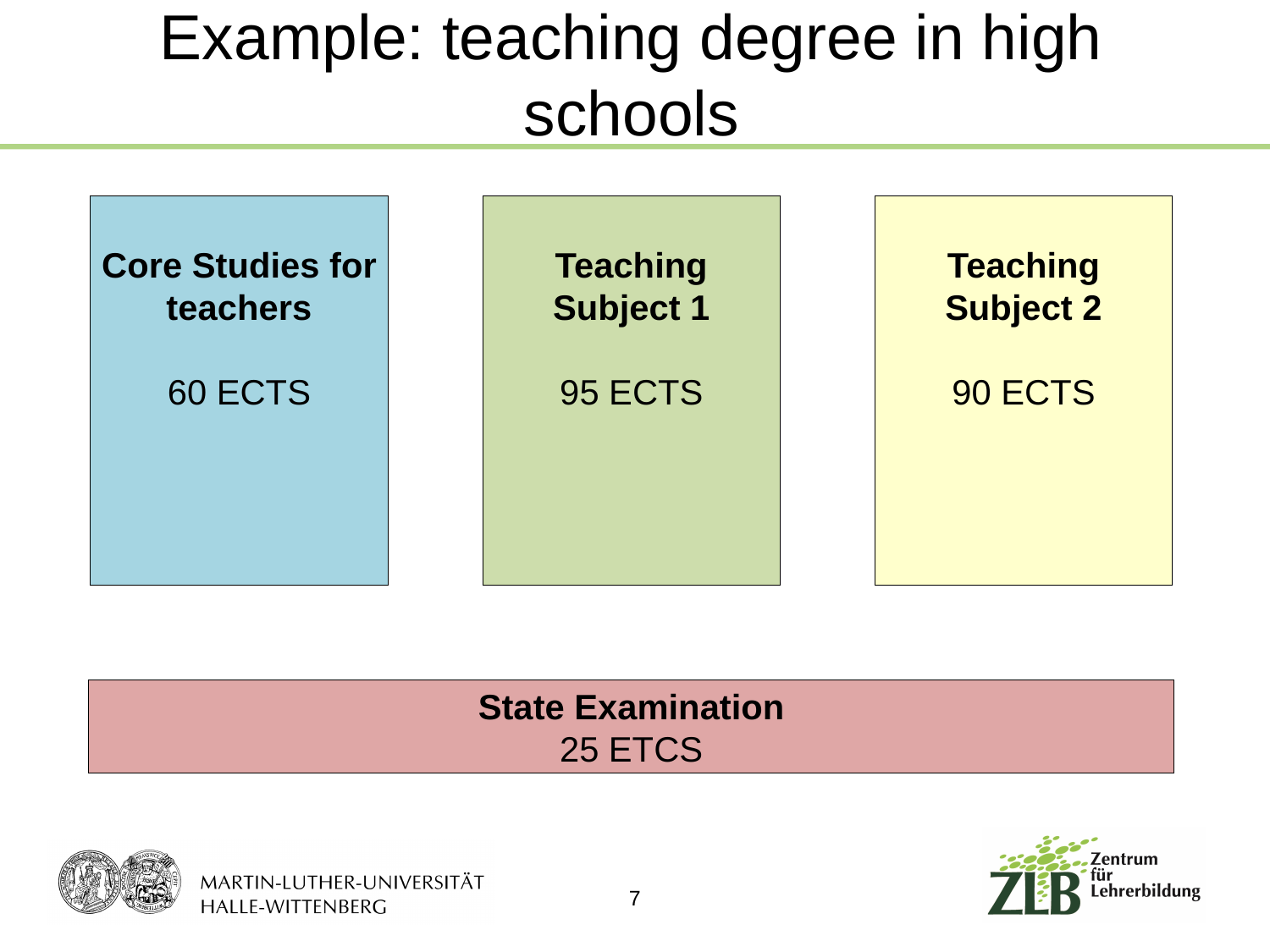

# Example: teaching degree in high schools

Core Studies for teachers

60 ECTS

Teaching Subject 1

95 ECTS

Teaching Subject 2

90 ECTS

State Examination
25 ETCS
7